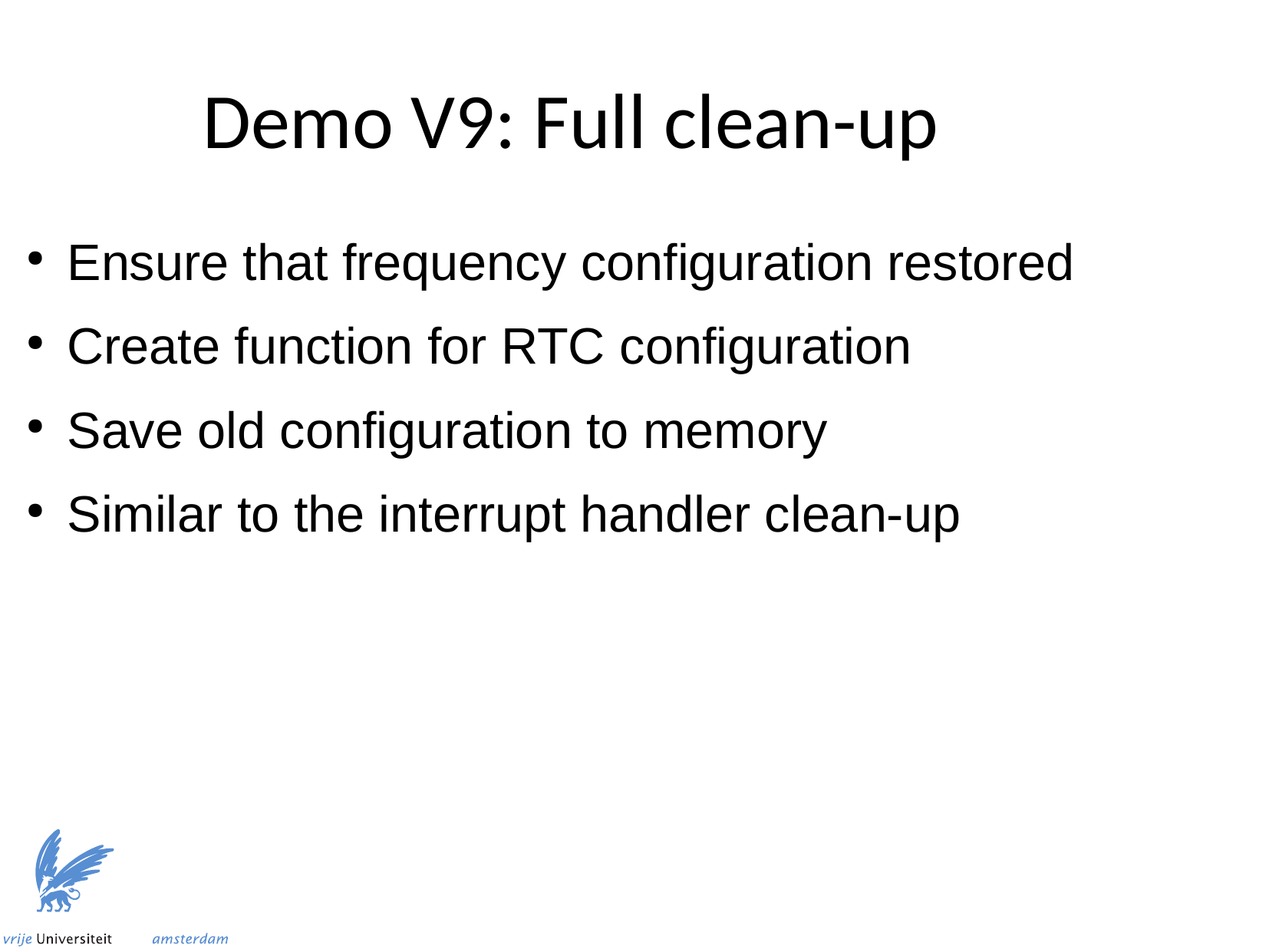

Demo V9: Full clean-up
Ensure that frequency configuration restored
Create function for RTC configuration
Save old configuration to memory
Similar to the interrupt handler clean-up